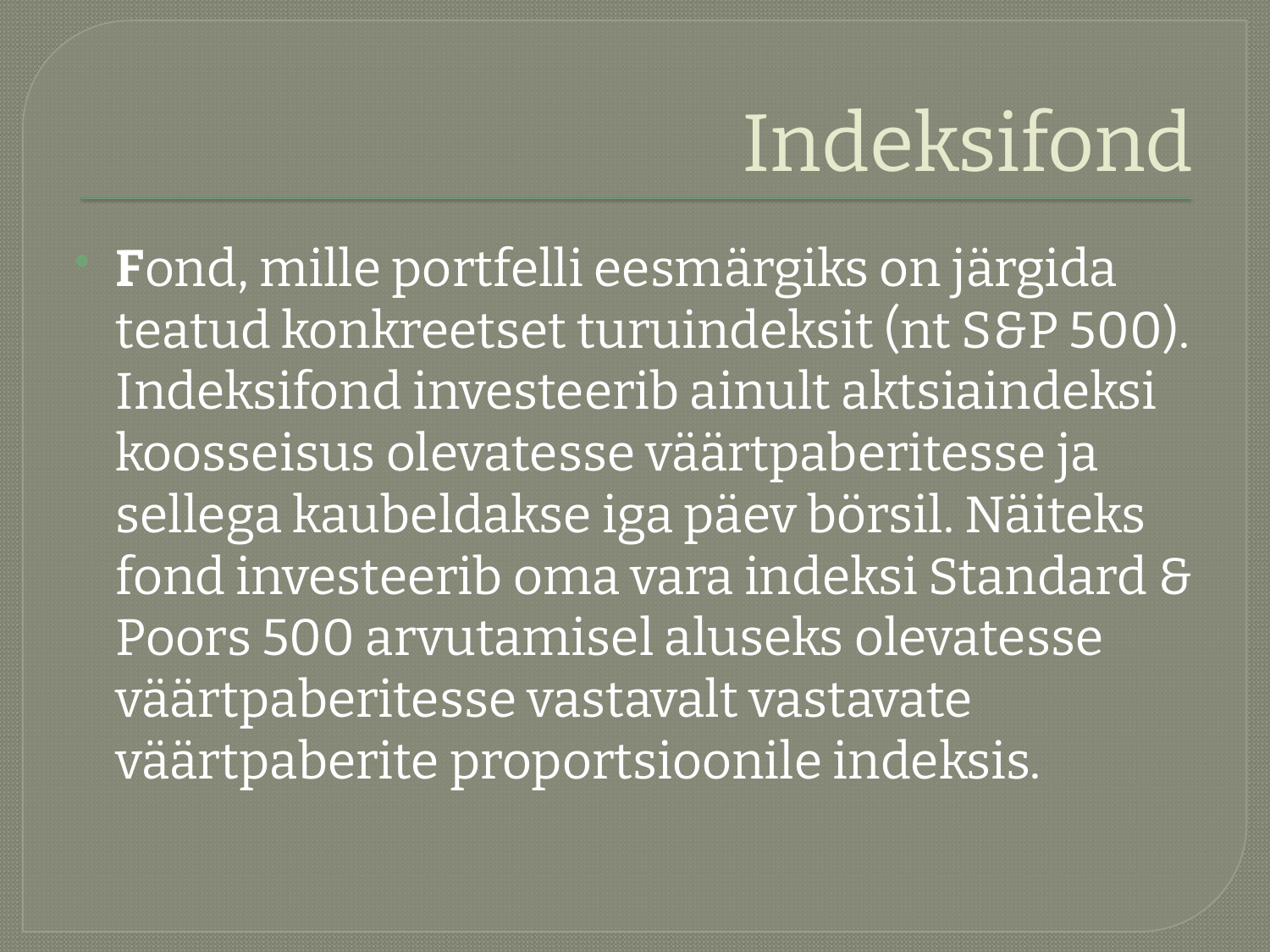

# Indeksifond
Fond, mille portfelli eesmärgiks on järgida teatud konkreetset turuindeksit (nt S&P 500). Indeksifond investeerib ainult aktsiaindeksi koosseisus olevatesse väärtpaberitesse ja sellega kaubeldakse iga päev börsil. Näiteks fond investeerib oma vara indeksi Standard & Poors 500 arvutamisel aluseks olevatesse väärtpaberitesse vastavalt vastavate väärtpaberite proportsioonile indeksis.